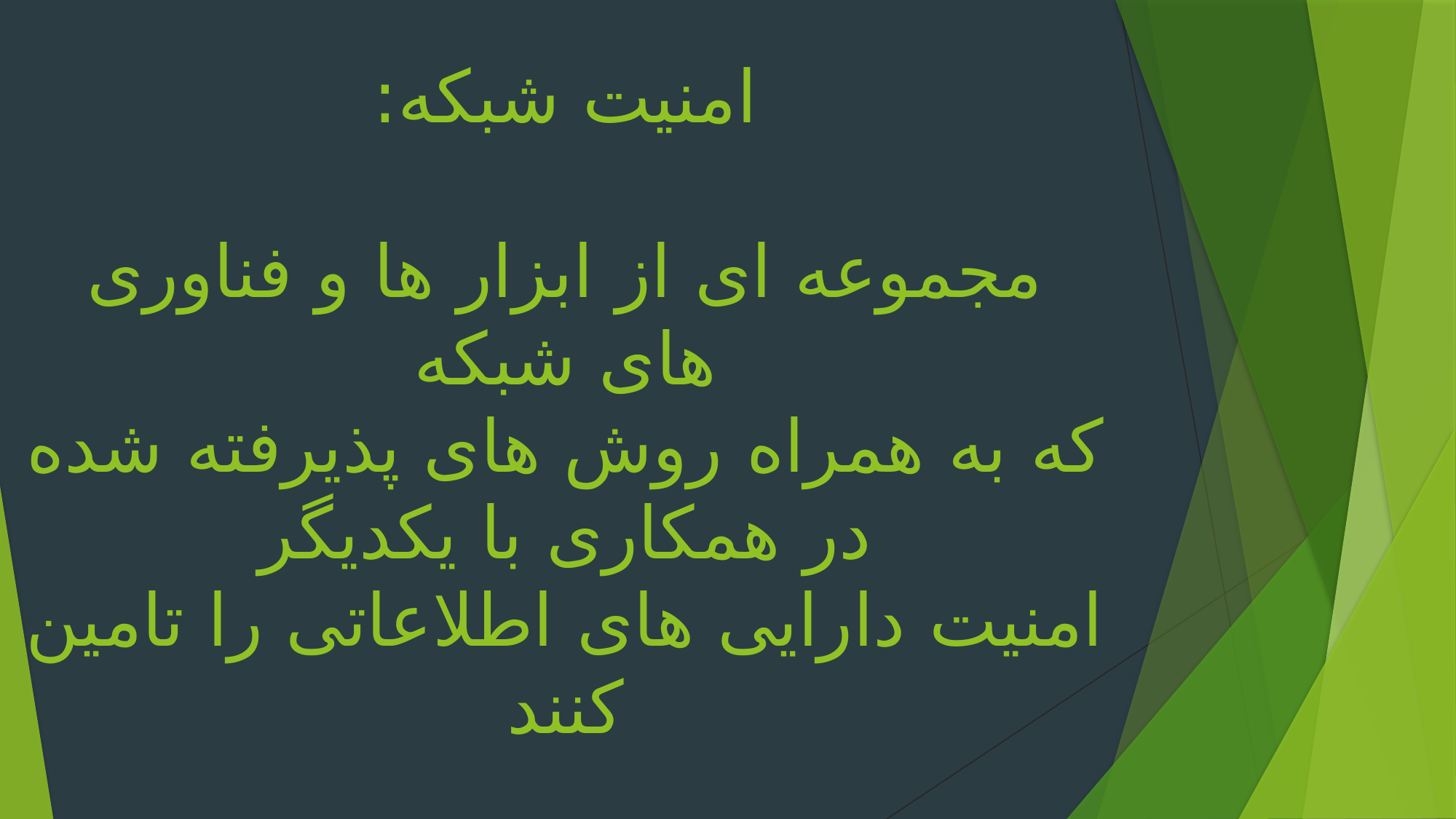

# امنیت شبکه: مجموعه ای از ابزار ها و فناوری های شبکه که به همراه روش های پذیرفته شده در همکاری با یکدیگر امنیت دارایی های اطلاعاتی را تامین کنند